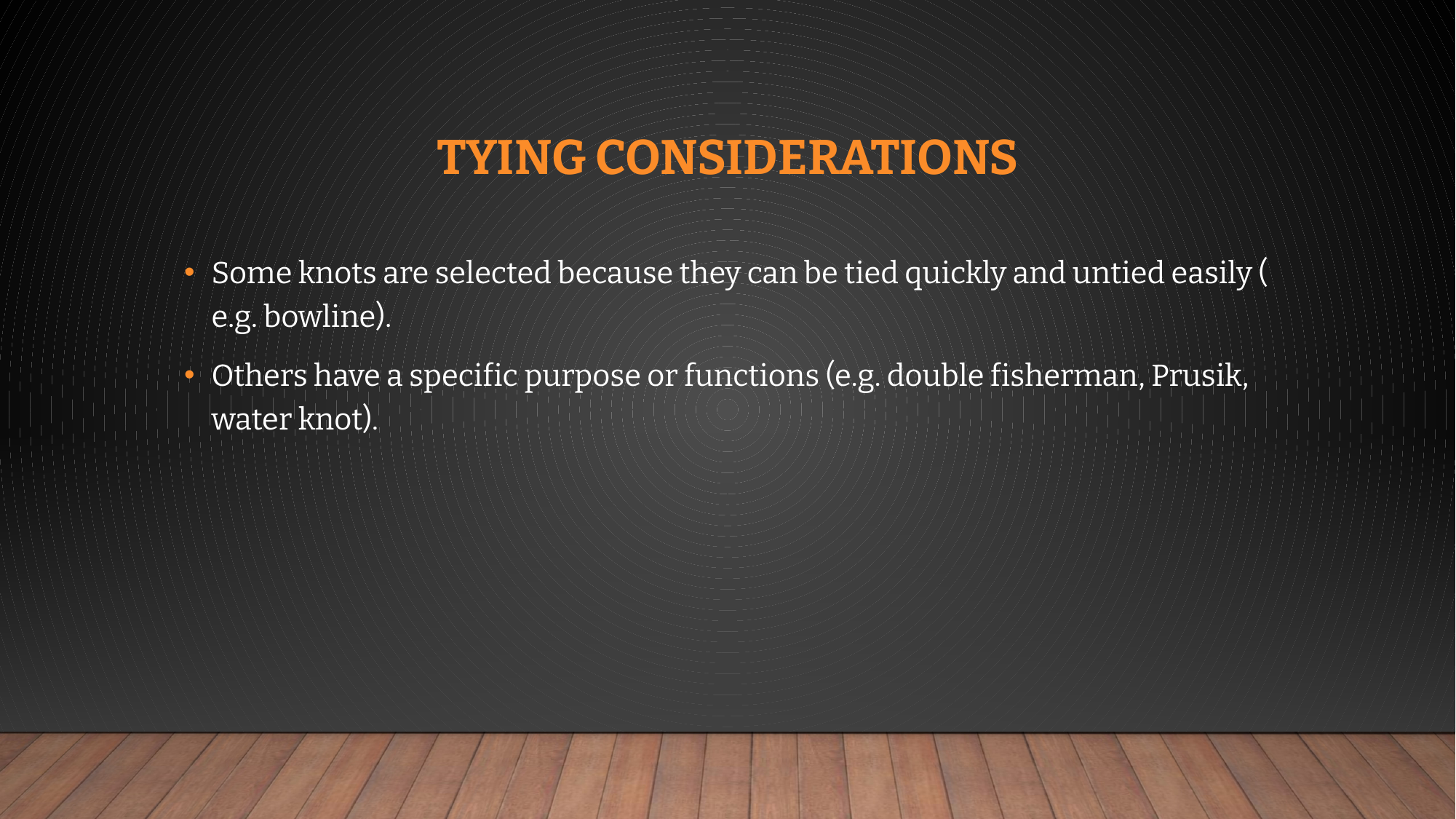

# Tying Considerations
Some knots are selected because they can be tied quickly and untied easily ( e.g. bowline).
Others have a specific purpose or functions (e.g. double fisherman, Prusik, water knot).